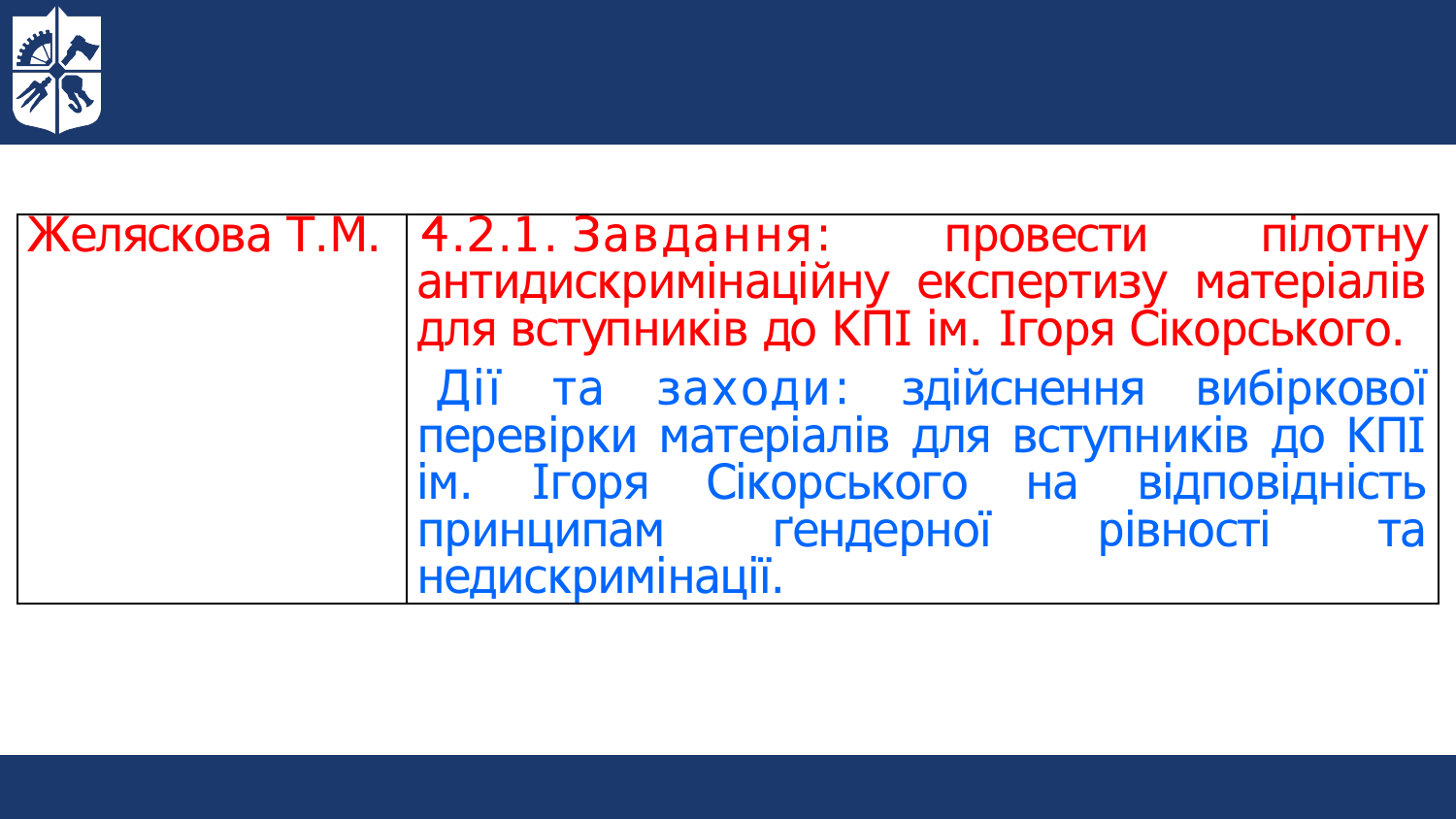

| Желяскова Т.М. | 4.2.1. Завдання: провести пілотну антидискримінаційну експертизу матеріалів для вступників до КПІ ім. Ігоря Сікорського.  Дії та заходи: здійснення вибіркової перевірки матеріалів для вступників до КПІ ім. Ігоря Сікорського на відповідність принципам ґендерної рівності та недискримінації. |
| --- | --- |